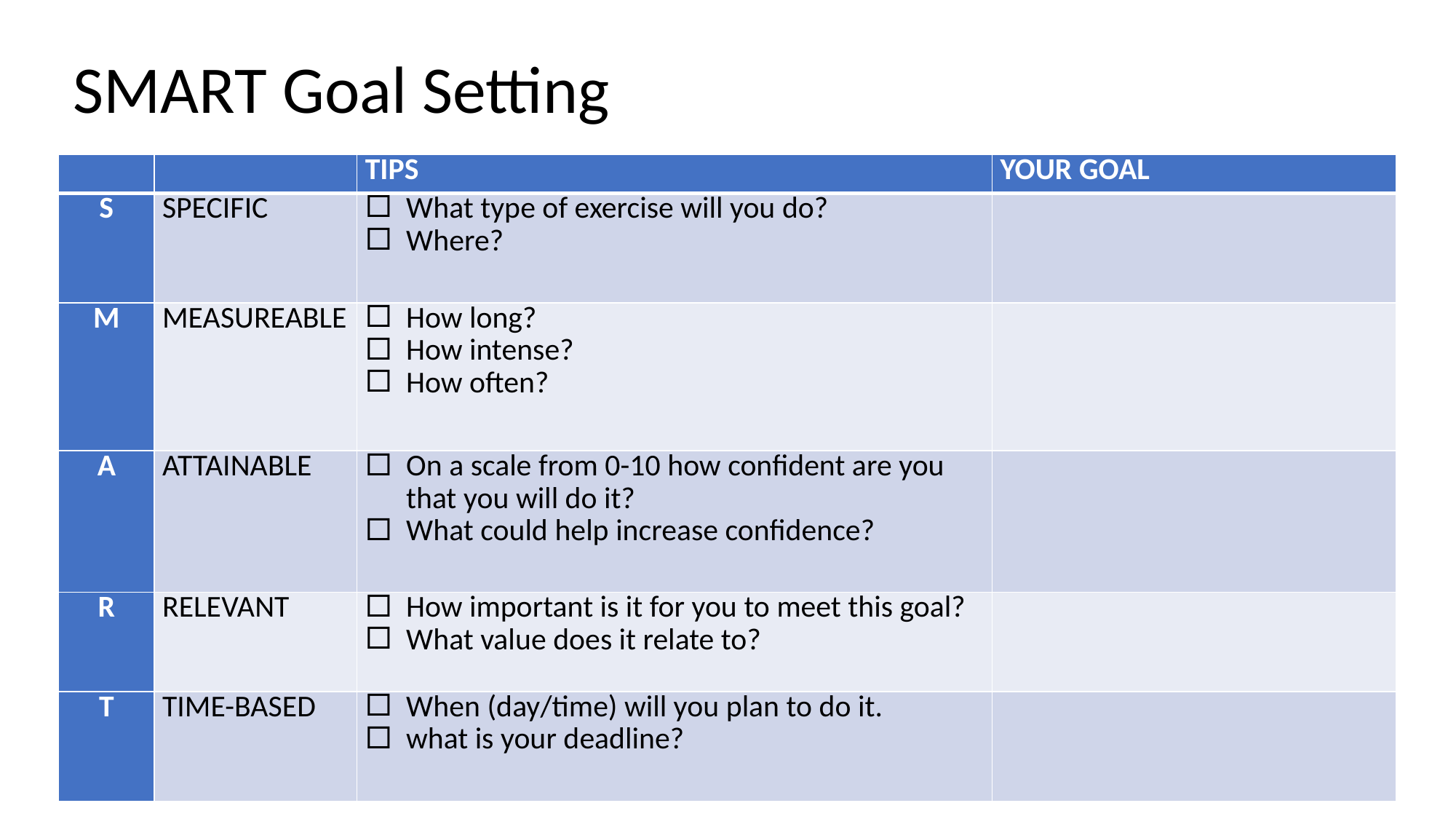

SMART Goal Setting
|  |  | TIPS | YOUR GOAL |
| --- | --- | --- | --- |
| S | SPECIFIC | What type of exercise will you do? Where? |  |
| M | MEASUREABLE | How long? How intense? How often? |  |
| A | ATTAINABLE | On a scale from 0-10 how confident are you that you will do it? What could help increase confidence? |  |
| R | RELEVANT | How important is it for you to meet this goal? What value does it relate to? |  |
| T | TIME-BASED | When (day/time) will you plan to do it. what is your deadline? |  |